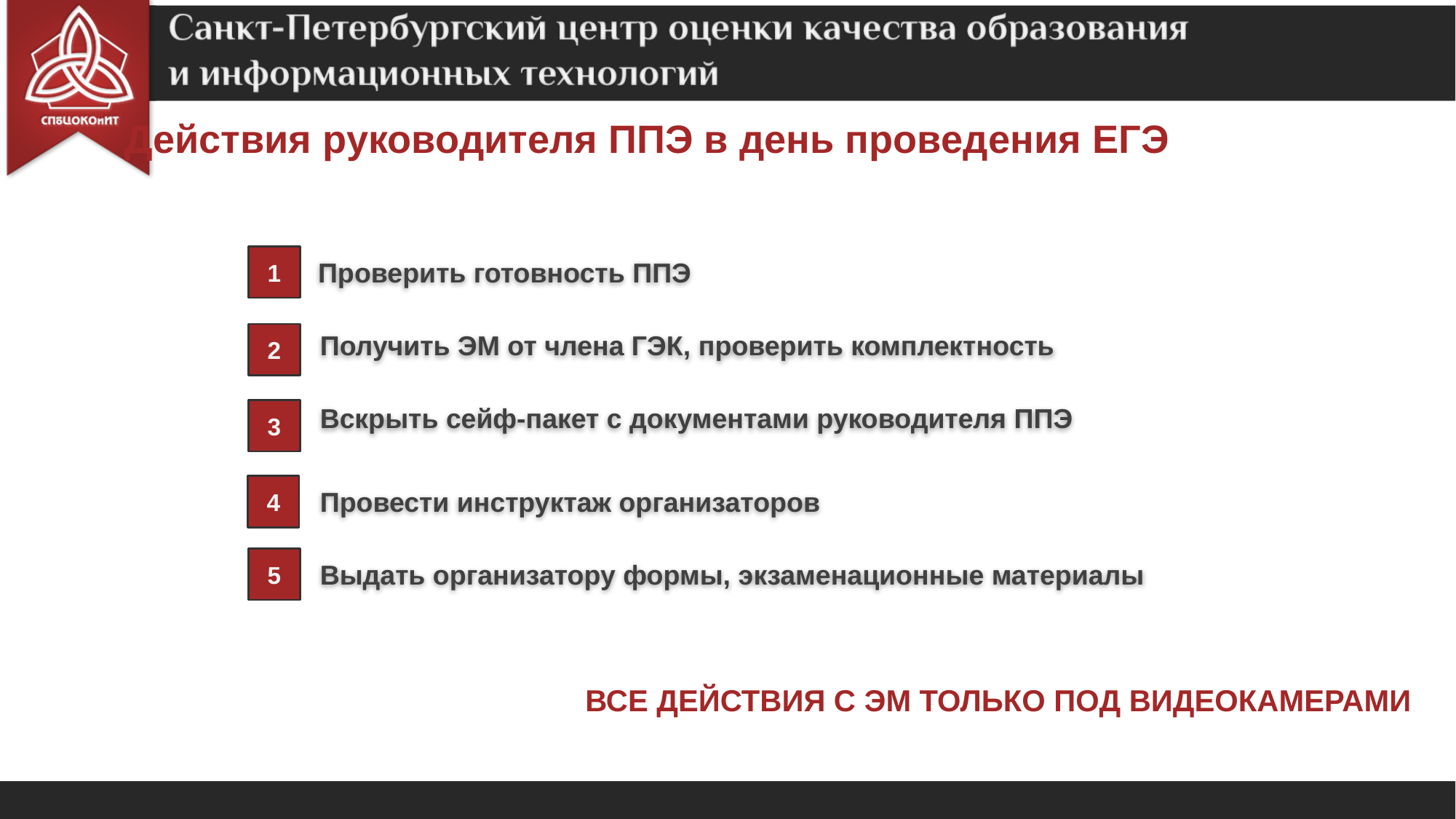

Действия руководителя ППЭ в день проведения ЕГЭ
Проверить готовность ППЭ
1
Получить ЭМ от члена ГЭК, проверить комплектность
2
Вскрыть сейф-пакет с документами руководителя ППЭ
3
4
Провести инструктаж организаторов
5
Выдать организатору формы, экзаменационные материалы
ВСЕ ДЕЙСТВИЯ С ЭМ ТОЛЬКО ПОД ВИДЕОКАМЕРАМИ